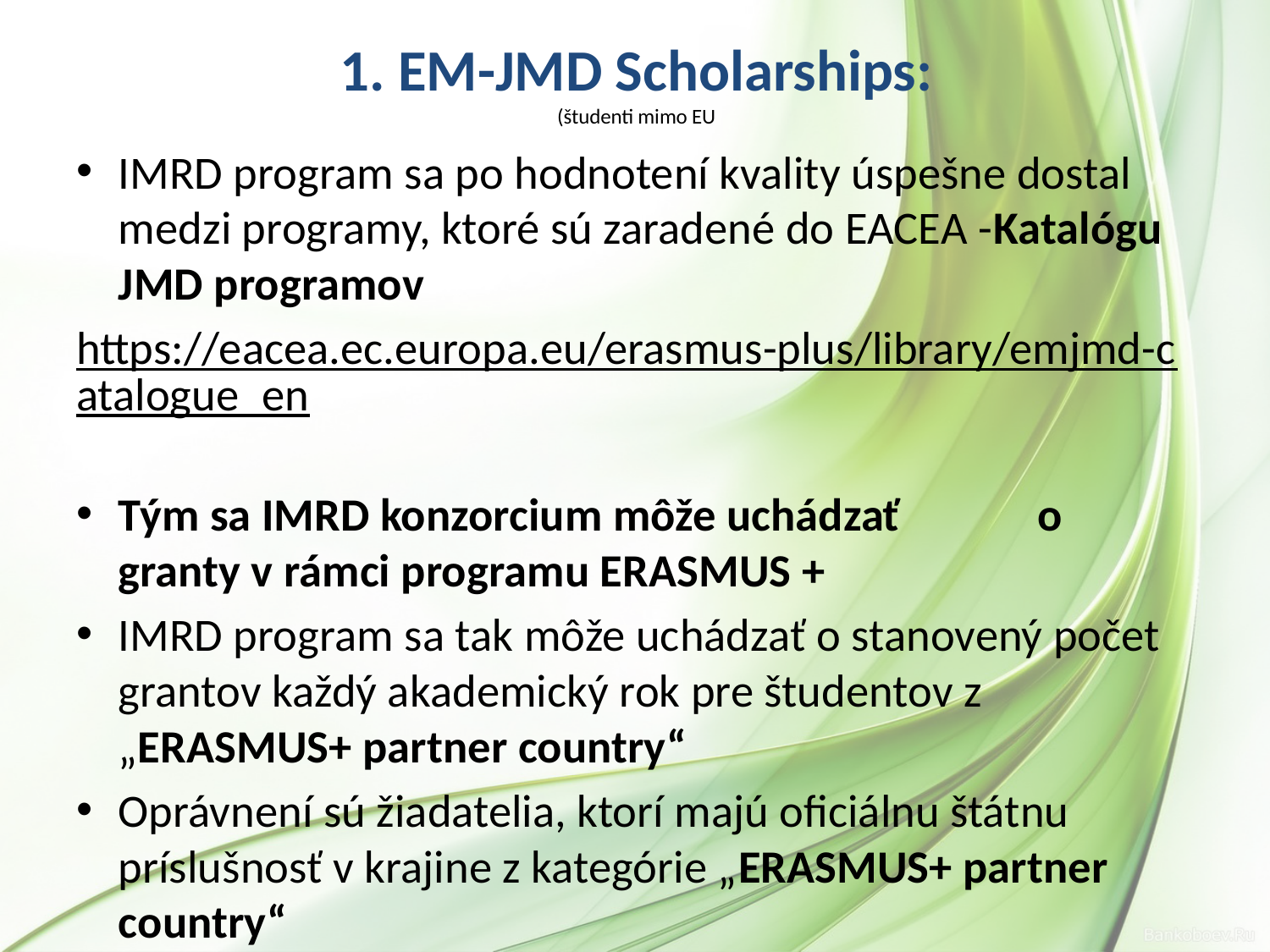

# 1. EM-JMD Scholarships: (študenti mimo EU
IMRD program sa po hodnotení kvality úspešne dostal medzi programy, ktoré sú zaradené do EACEA -Katalógu JMD programov
https://eacea.ec.europa.eu/erasmus-plus/library/emjmd-catalogue_en
Tým sa IMRD konzorcium môže uchádzať             o granty v rámci programu ERASMUS +
IMRD program sa tak môže uchádzať o stanovený počet grantov každý akademický rok pre študentov z „ERASMUS+ partner country“
Oprávnení sú žiadatelia, ktorí majú oficiálnu štátnu príslušnosť v krajine z kategórie „ERASMUS+ partner country“